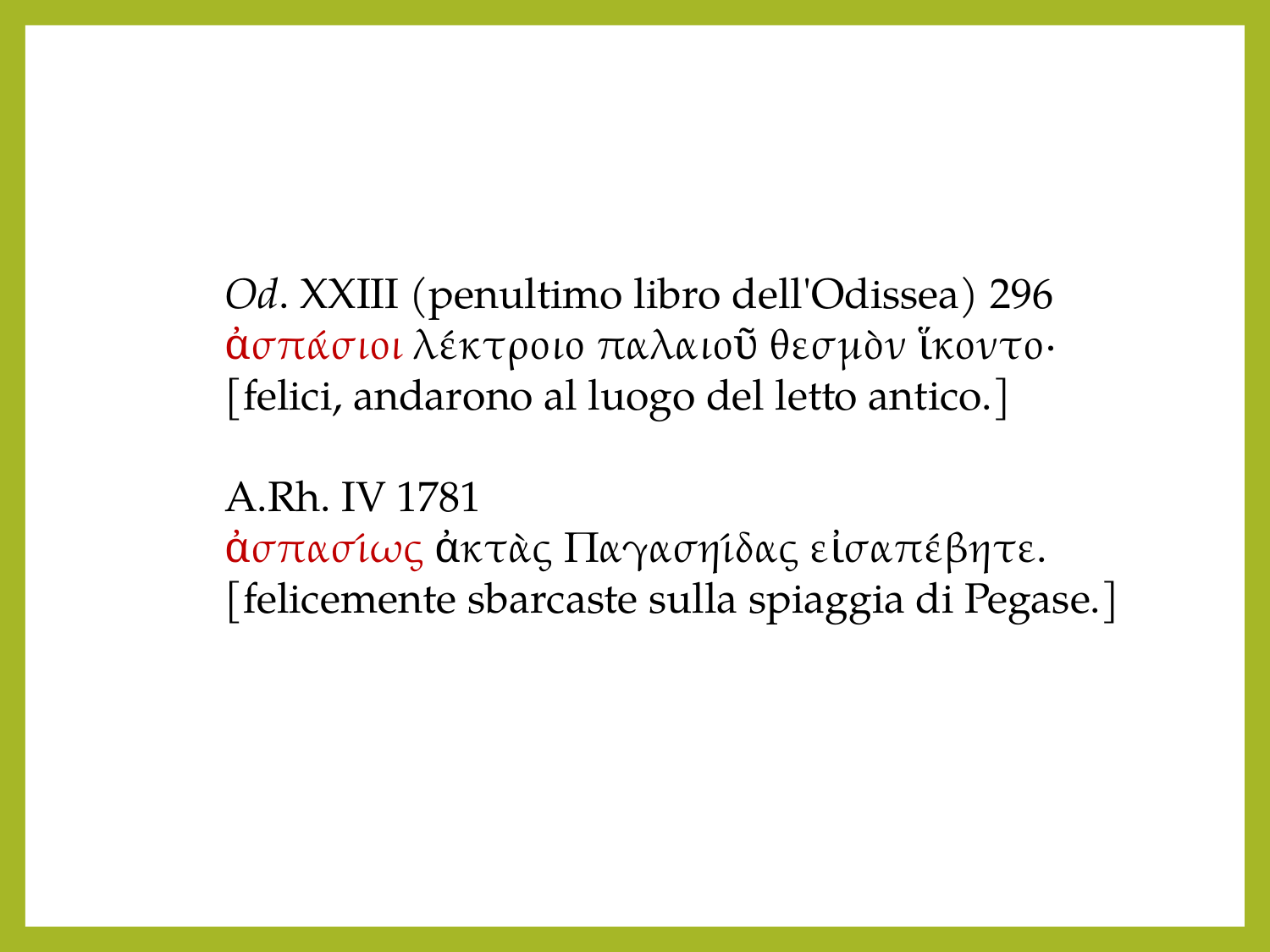

Od. XXIII (penultimo libro dell'Odissea) 296
ἀσπάσιοι λέκτροιο παλαιοῦ θεσμὸν ἵκοντο·
[felici, andarono al luogo del letto antico.]

A.Rh. IV 1781
ἀσπασίως ἀκτὰς Παγασηίδας εἰσαπέβητε.
[felicemente sbarcaste sulla spiaggia di Pegase.]